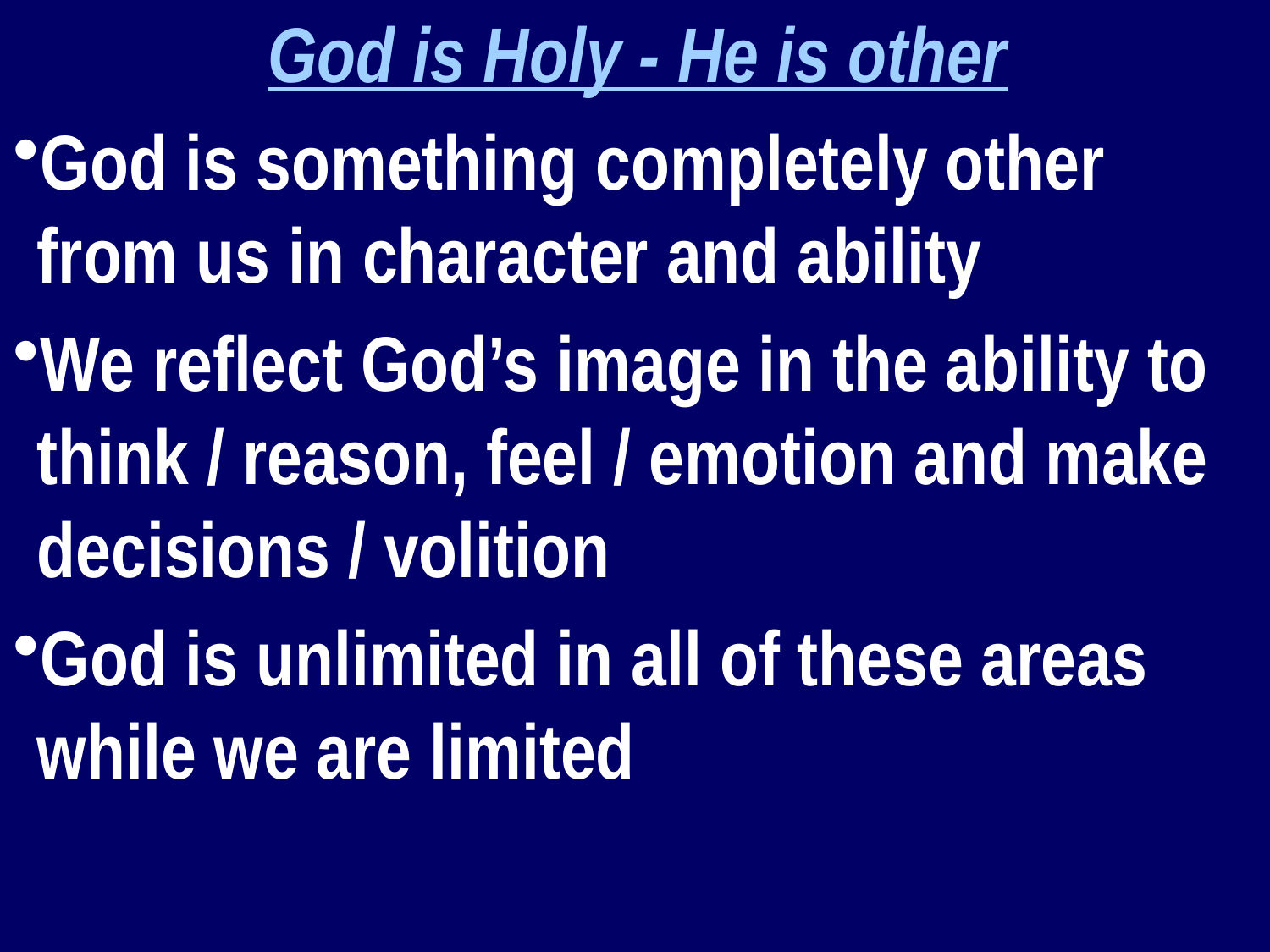

God is Holy - He is other
God is something completely other from us in character and ability
We reflect God’s image in the ability to think / reason, feel / emotion and make decisions / volition
God is unlimited in all of these areas while we are limited